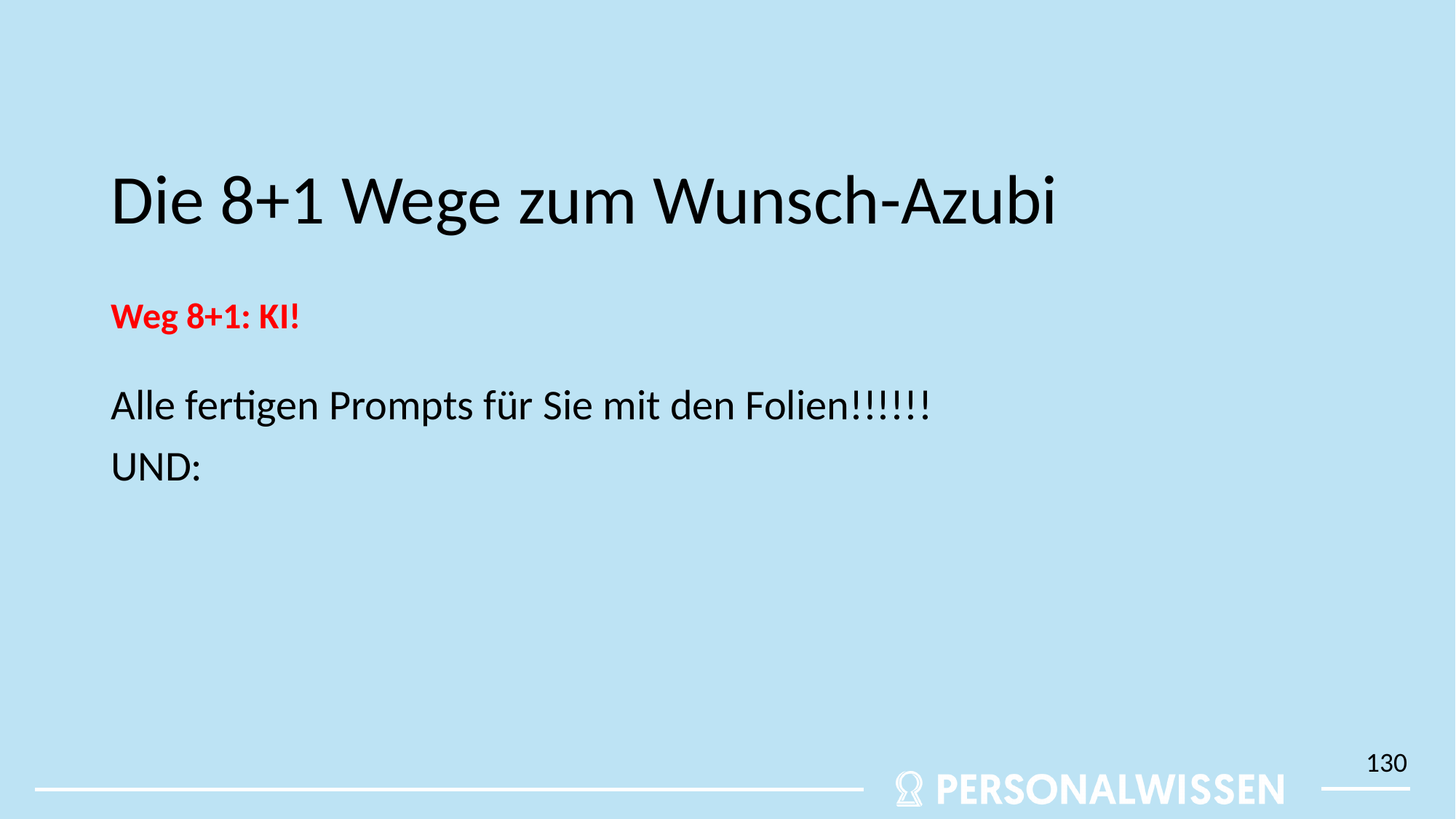

# Die 8+1 Wege zum Wunsch-Azubi
Weg 8+1: KI!
Alle fertigen Prompts für Sie mit den Folien!!!!!!
UND:

130